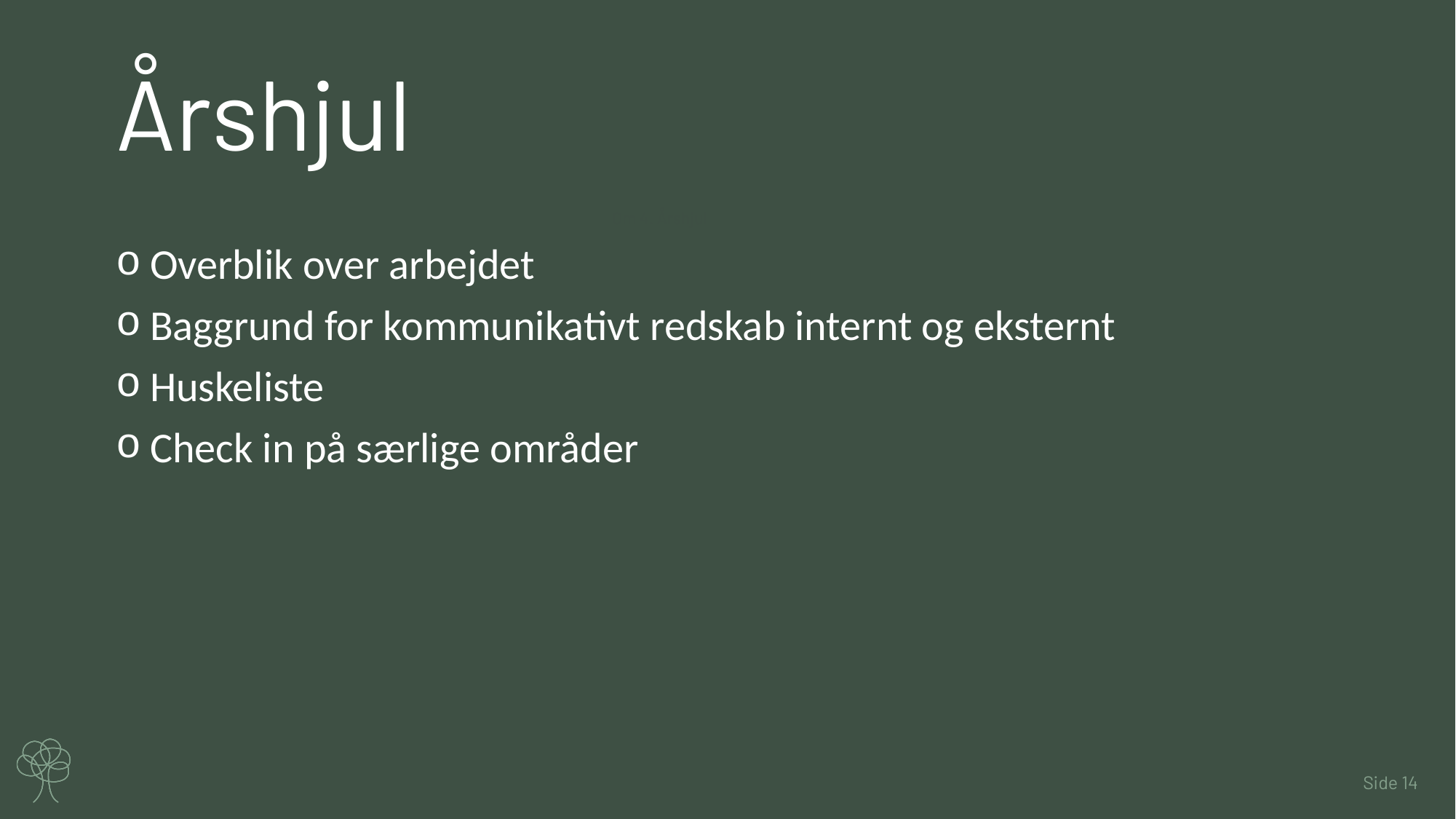

Årshjul
Om 4. Årshjul
Overblik over arbejdet
Baggrund for kommunikativt redskab internt og eksternt
Huskeliste
Check in på særlige områder
Side 14